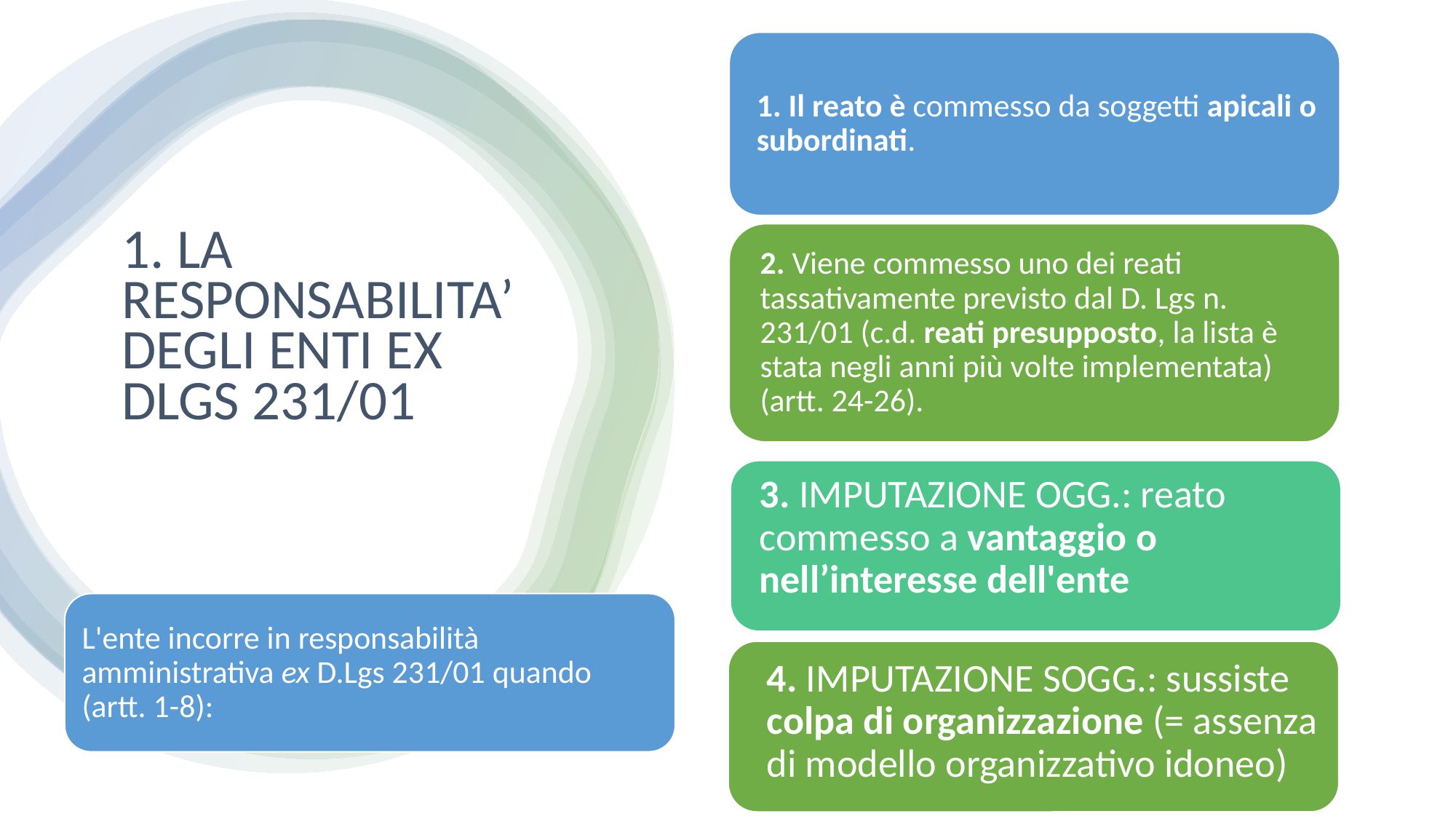

1. Il reato è commesso da soggetti apicali o subordinati.
2. Viene commesso uno dei reati tassativamente previsto dal D. Lgs n. 231/01 (c.d. reati presupposto, la lista è stata negli anni più volte implementata) (artt. 24-26).
1. LA RESPONSABILITA’ DEGLI ENTI EX DLGS 231/01

3. IMPUTAZIONE OGG.: reato commesso a vantaggio o nell’interesse dell'ente

L'ente incorre in responsabilità amministrativa ex D.Lgs 231/01 quando  (artt. 1-8):

4. IMPUTAZIONE SOGG.: sussiste colpa di organizzazione (= assenza di modello organizzativo idoneo)